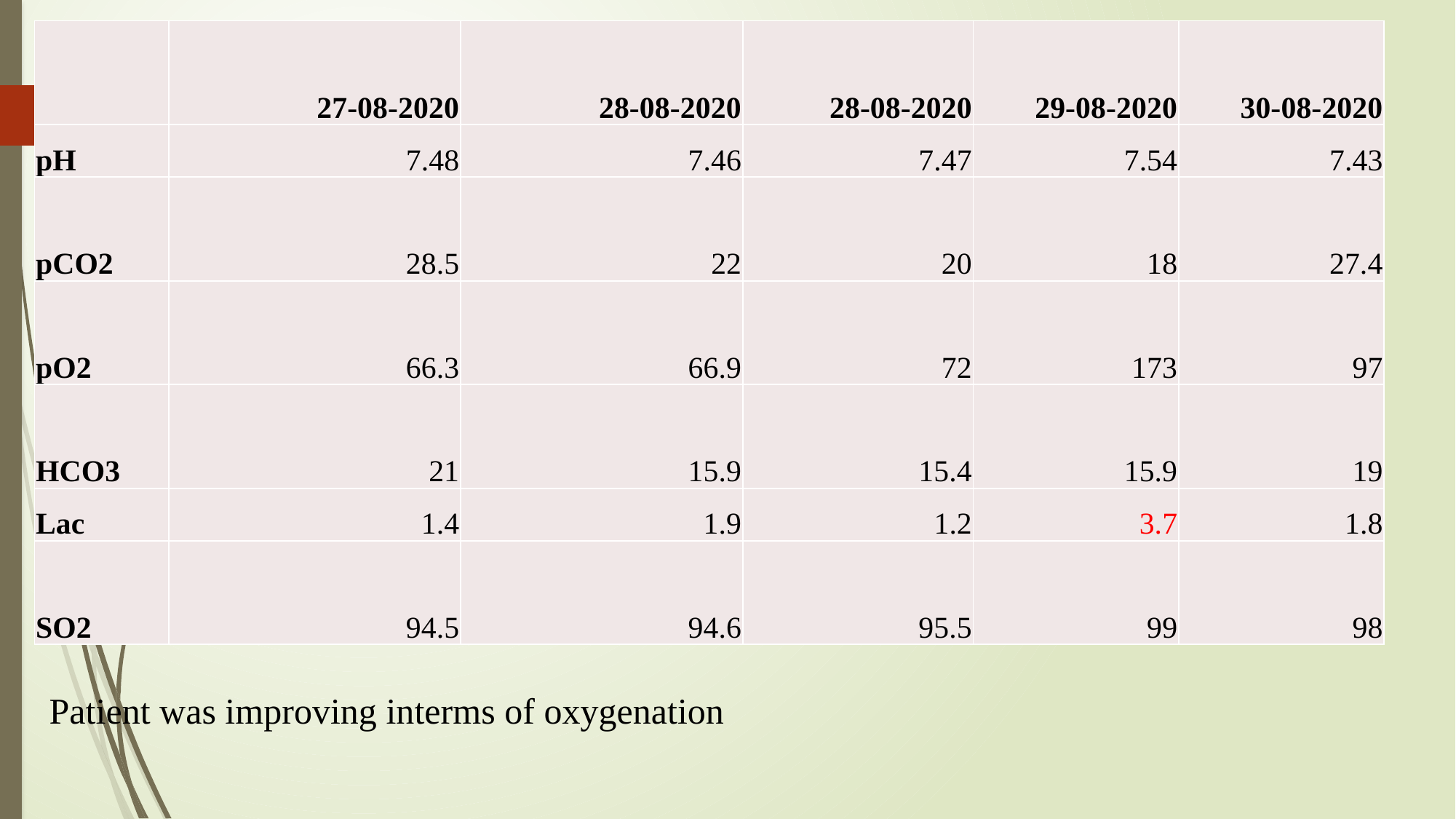

|  | 27-08-2020 | 28-08-2020 | 28-08-2020 | 29-08-2020 | 30-08-2020 |
| --- | --- | --- | --- | --- | --- |
| pH | 7.48 | 7.46 | 7.47 | 7.54 | 7.43 |
| pCO2 | 28.5 | 22 | 20 | 18 | 27.4 |
| pO2 | 66.3 | 66.9 | 72 | 173 | 97 |
| HCO3 | 21 | 15.9 | 15.4 | 15.9 | 19 |
| Lac | 1.4 | 1.9 | 1.2 | 3.7 | 1.8 |
| SO2 | 94.5 | 94.6 | 95.5 | 99 | 98 |
Patient was improving interms of oxygenation